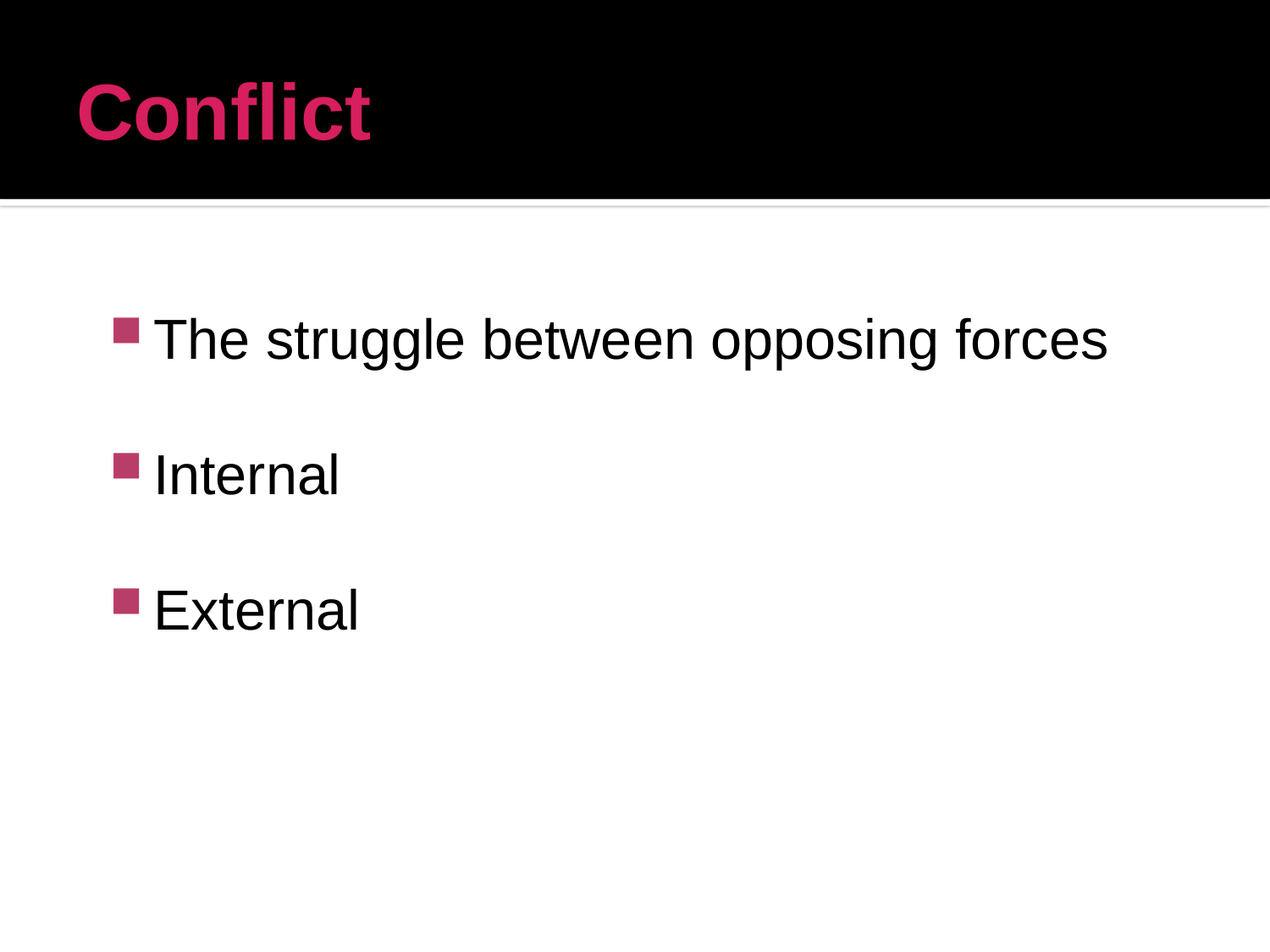

# Conflict

The struggle between opposing forces

Internal

External